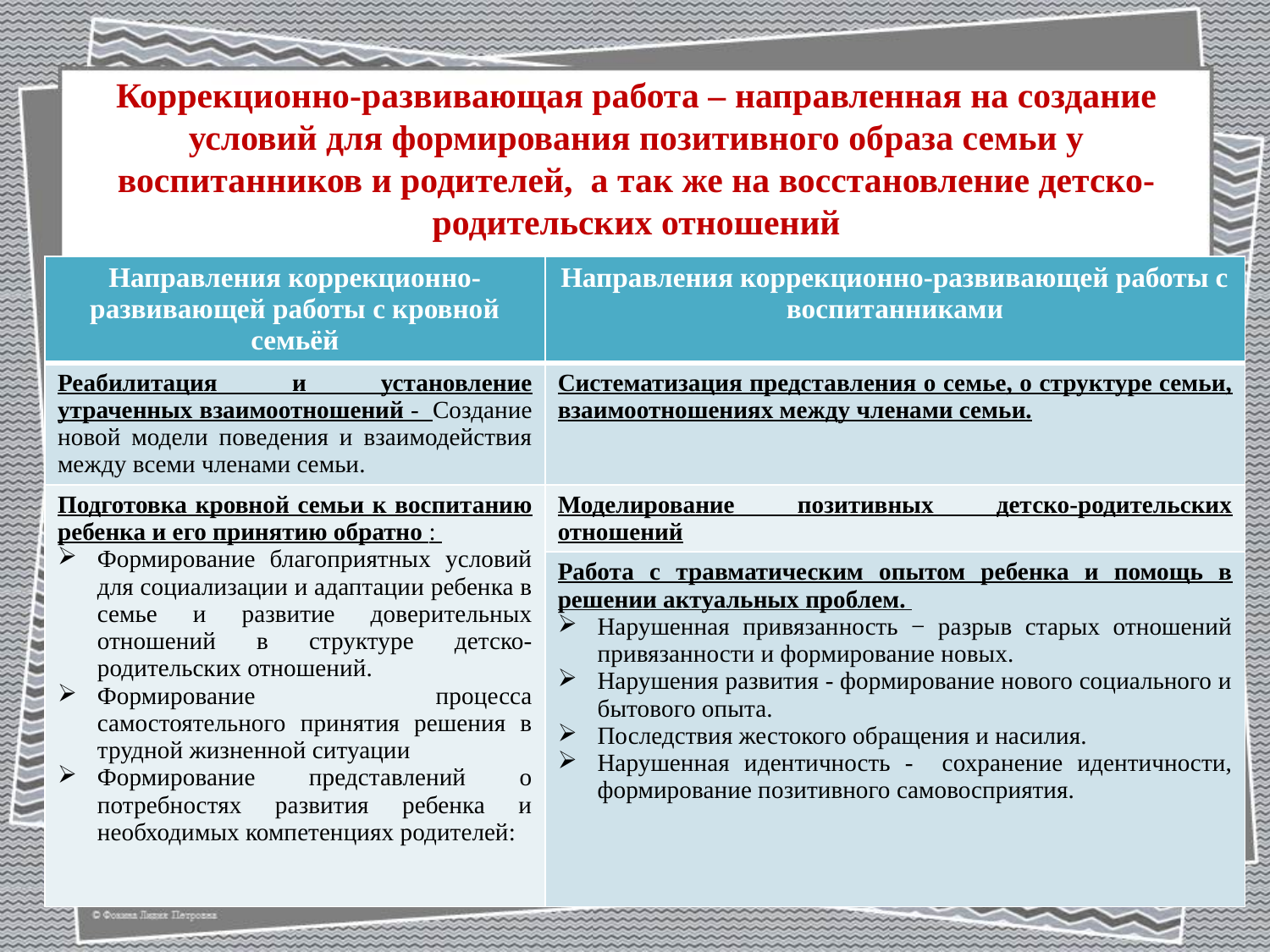

# Коррекционно-развивающая работа – направленная на создание условий для формирования позитивного образа семьи у воспитанников и родителей,  а так же на восстановление детско-родительских отношений
| Направления коррекционно-развивающей работы с кровной семьёй | Направления коррекционно-развивающей работы с воспитанниками |
| --- | --- |
| Реабилитация и установление утраченных взаимоотношений - Создание новой модели поведения и взаимодействия между всеми членами семьи. | Систематизация представления о семье, о структуре семьи, взаимоотношениях между членами семьи. |
| Подготовка кровной семьи к воспитанию ребенка и его принятию обратно : Формирование благоприятных условий для социализации и адаптации ребенка в семье и развитие доверительных отношений в структуре детско-родительских отношений. Формирование процесса самостоятельного принятия решения в трудной жизненной ситуации Формирование представлений о потребностях развития ребенка и необходимых компетенциях родителей: | Моделирование позитивных детско-родительских отношений |
|  | Работа с травматическим опытом ребенка и помощь в решении актуальных проблем. Нарушенная привязанность − разрыв старых отношений привязанности и формирование новых. Нарушения развития - формирование нового социального и бытового опыта. Последствия жестокого обращения и насилия. Нарушенная идентичность - сохранение идентичности, формирование позитивного самовосприятия. |